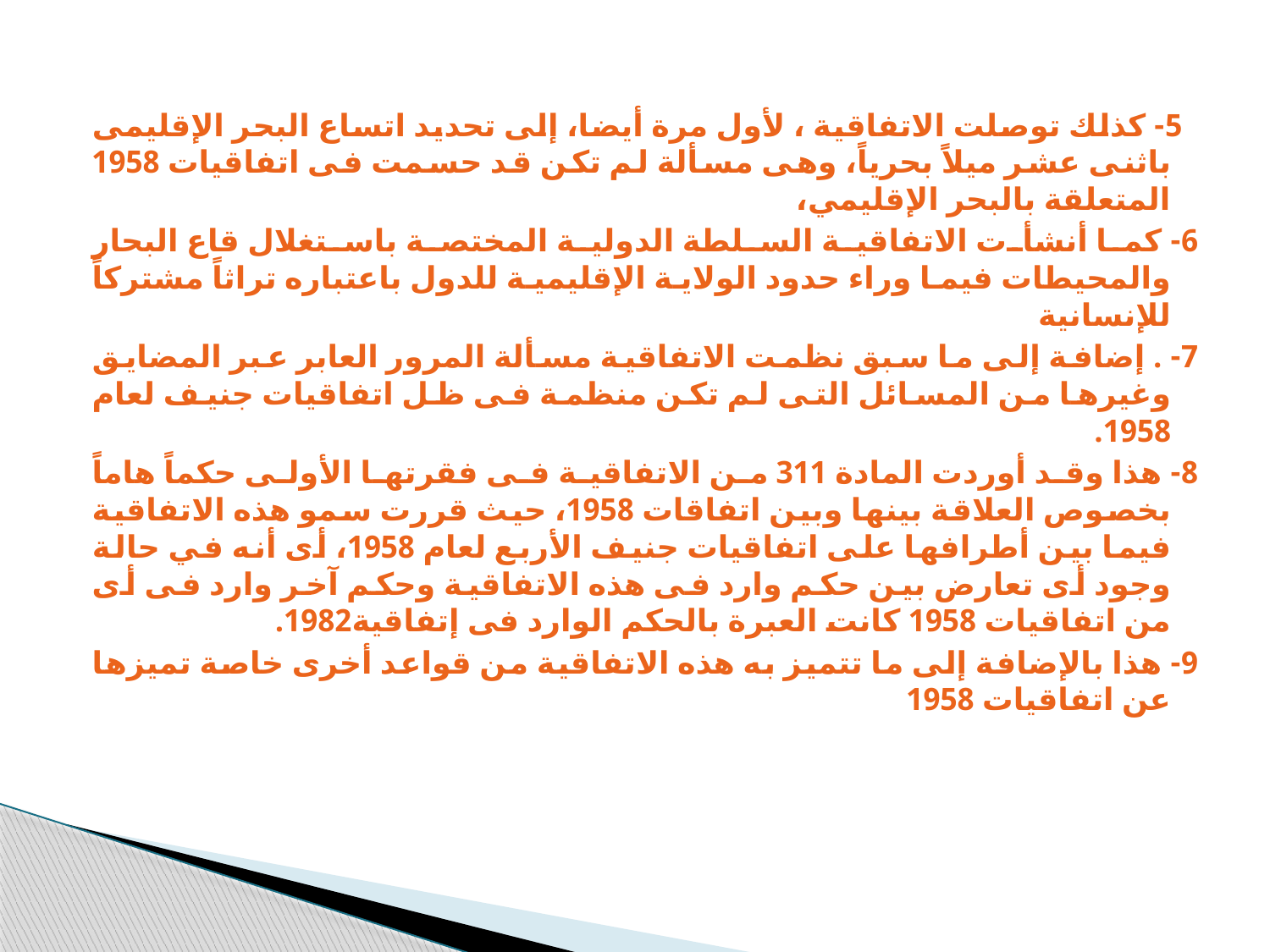

5- كذلك توصلت الاتفاقية ، لأول مرة أيضا، إلى تحديد اتساع البحر الإقليمى باثنى عشر ميلاً بحرياً، وهى مسألة لم تكن قد حسمت فى اتفاقيات 1958 المتعلقة بالبحر الإقليمي،
6- كما أنشأت الاتفاقية السلطة الدولية المختصة باستغلال قاع البحار والمحيطات فيما وراء حدود الولاية الإقليمية للدول باعتباره تراثاً مشتركاً للإنسانية
7- . إضافة إلى ما سبق نظمت الاتفاقية مسألة المرور العابر عبر المضايق وغيرها من المسائل التى لم تكن منظمة فى ظل اتفاقيات جنيف لعام 1958.
8- هذا وقد أوردت المادة 311 من الاتفاقية فى فقرتها الأولى حكماً هاماً بخصوص العلاقة بينها وبين اتفاقات 1958، حيث قررت سمو هذه الاتفاقية فيما بين أطرافها على اتفاقيات جنيف الأربع لعام 1958، أى أنه في حالة وجود أى تعارض بين حكم وارد فى هذه الاتفاقية وحكم آخر وارد فى أى من اتفاقيات 1958 كانت العبرة بالحكم الوارد فى إتفاقية1982.
9- هذا بالإضافة إلى ما تتميز به هذه الاتفاقية من قواعد أخرى خاصة تميزها عن اتفاقيات 1958